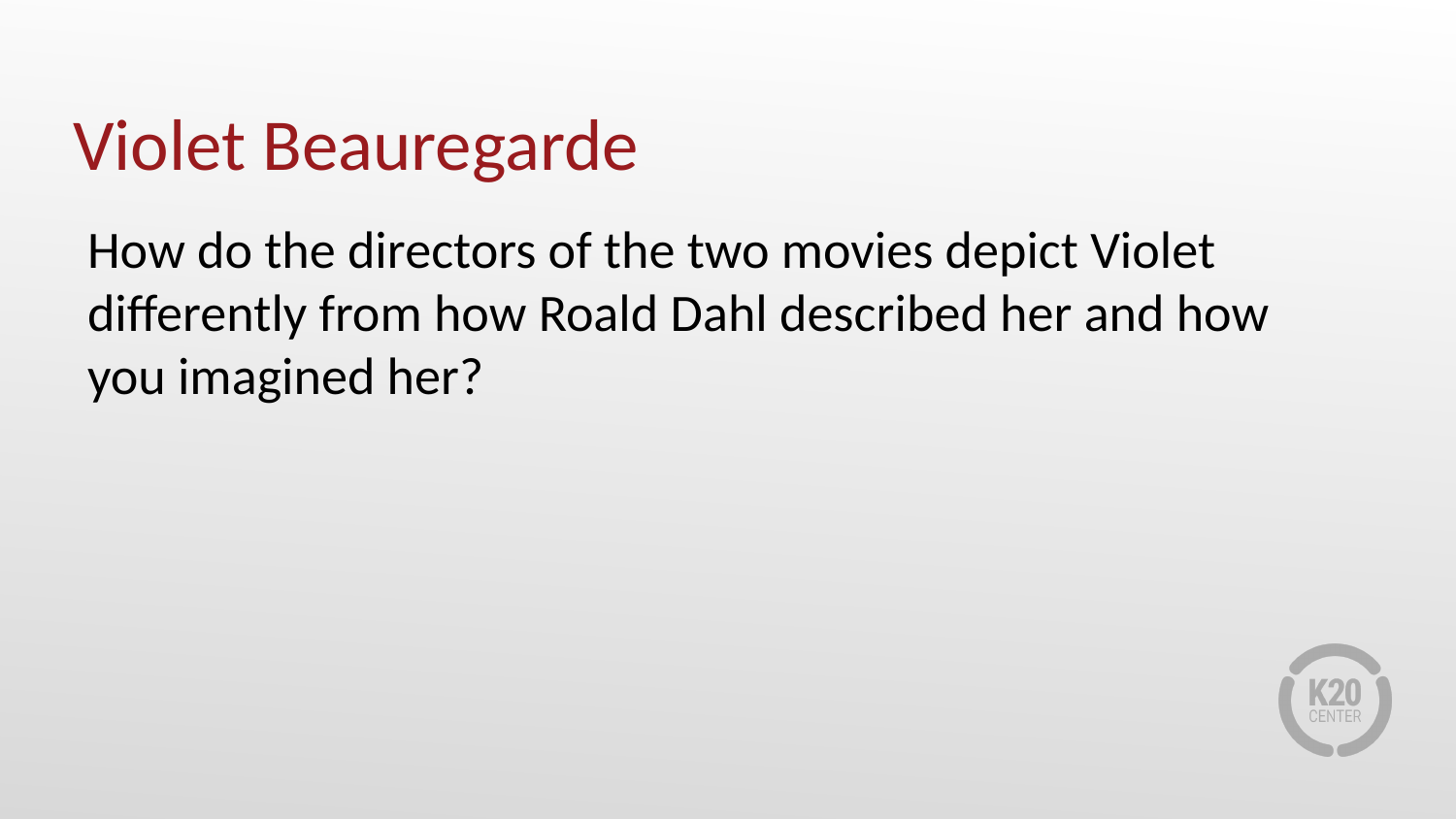

# Violet Beauregarde
How do the directors of the two movies depict Violet differently from how Roald Dahl described her and how you imagined her?